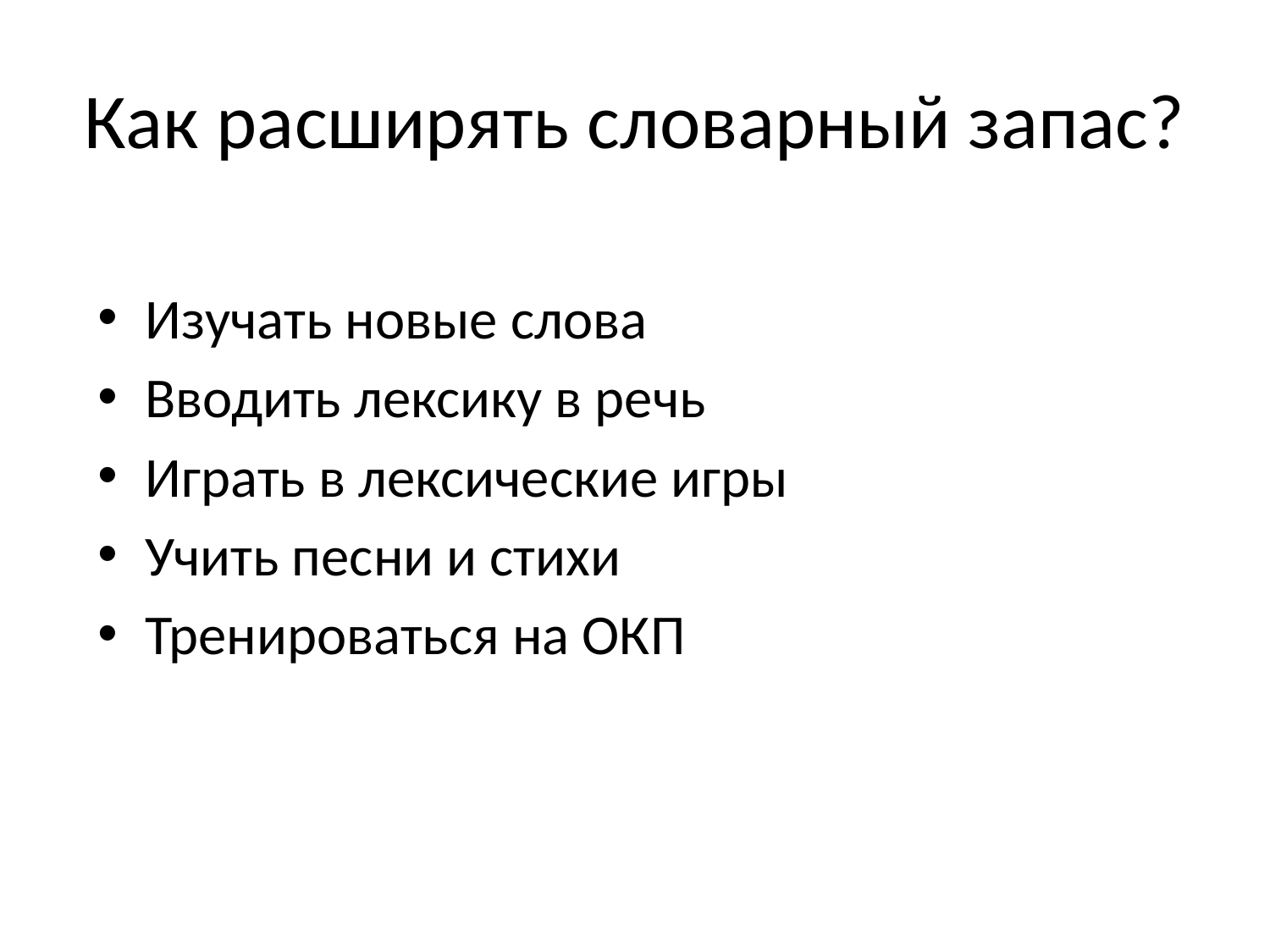

# Как расширять словарный запас?
Изучать новые слова
Вводить лексику в речь
Играть в лексические игры
Учить песни и стихи
Тренироваться на ОКП